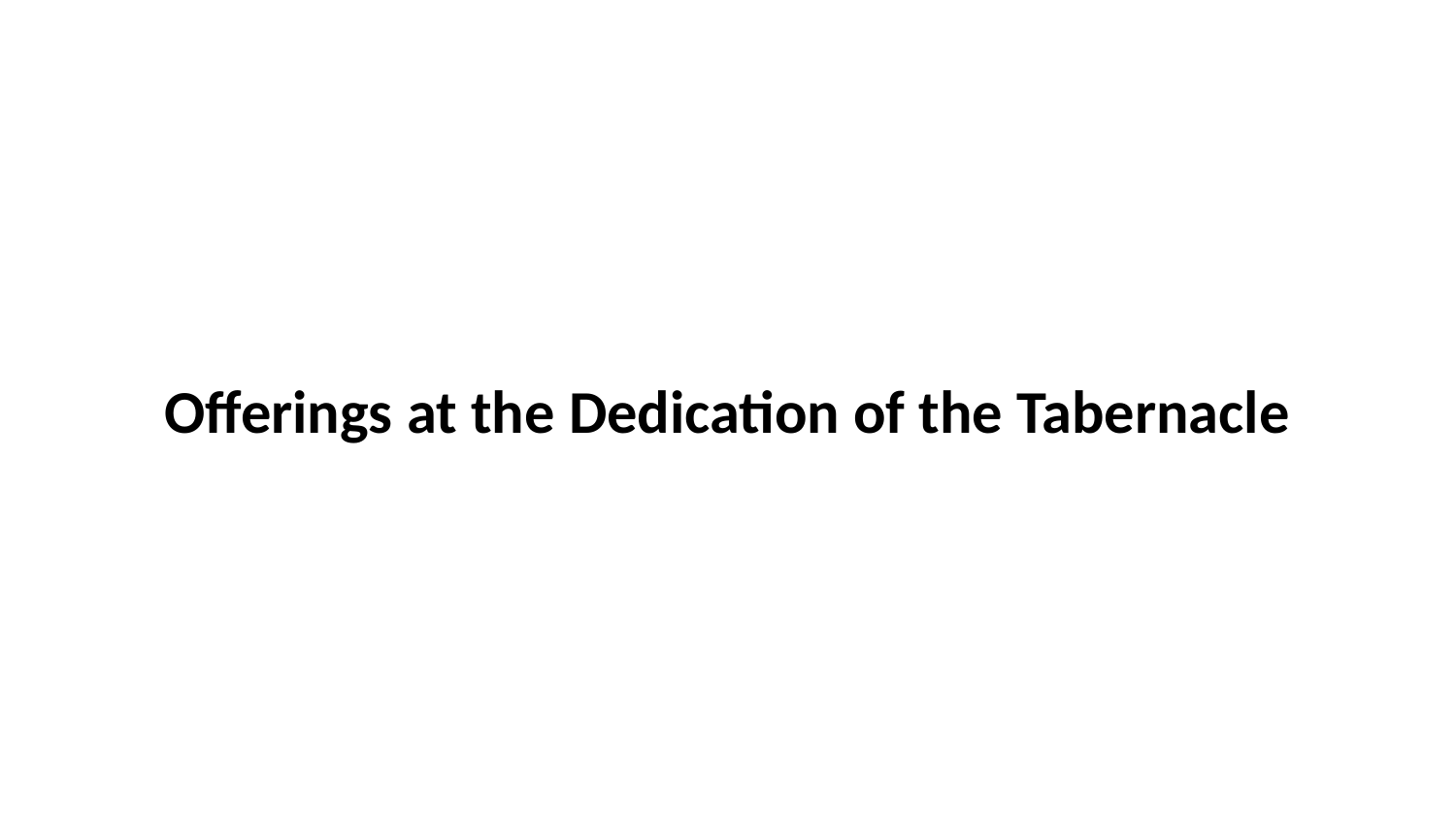

Offerings at the Dedication of the Tabernacle